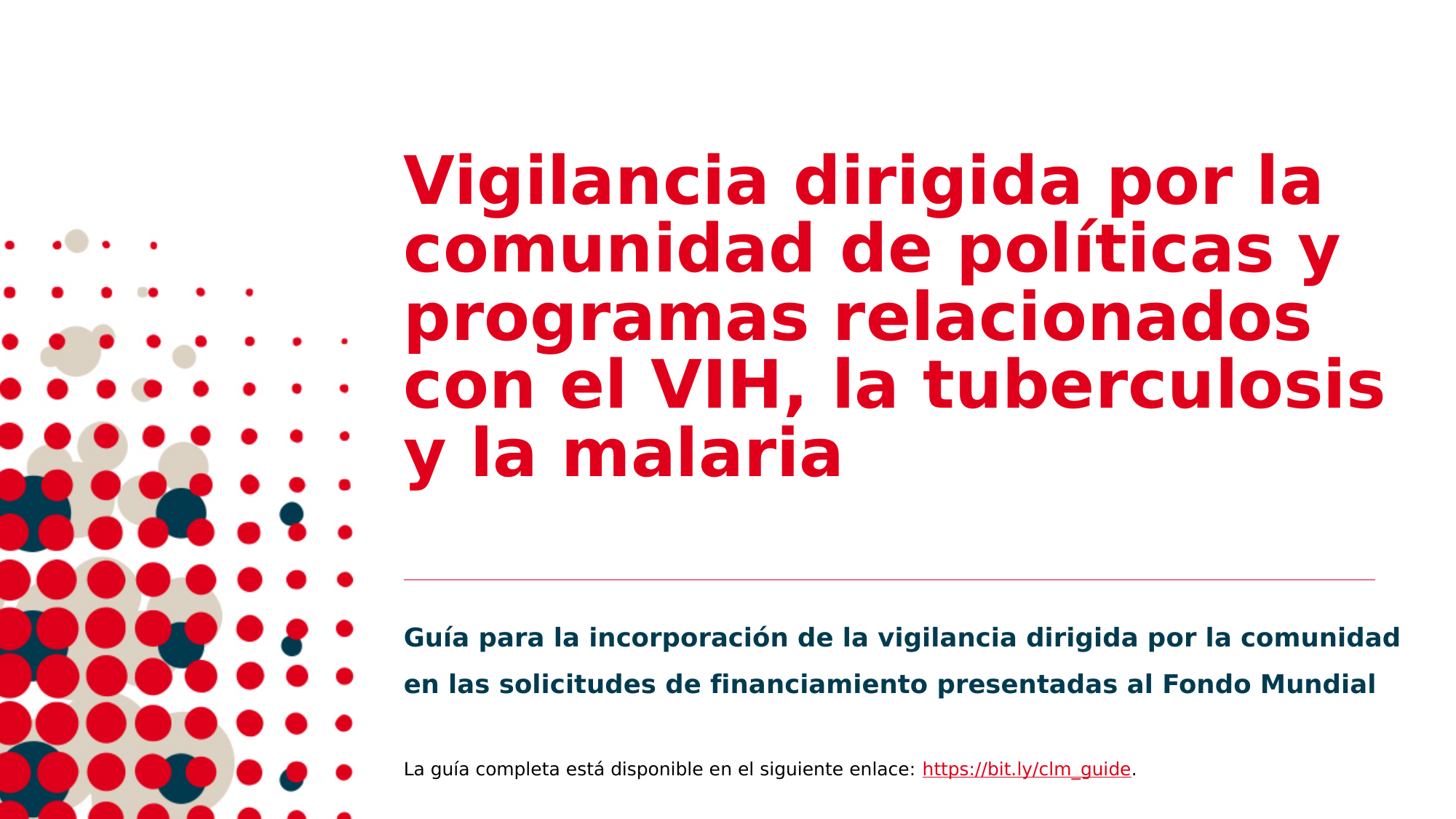

# Vigilancia dirigida por la comunidad de políticas y programas relacionados con el VIH, la tuberculosis y la malaria
Guía para la incorporación de la vigilancia dirigida por la comunidad
en las solicitudes de financiamiento presentadas al Fondo Mundial
La guía completa está disponible en el siguiente enlace: https://bit.ly/clm_guide.